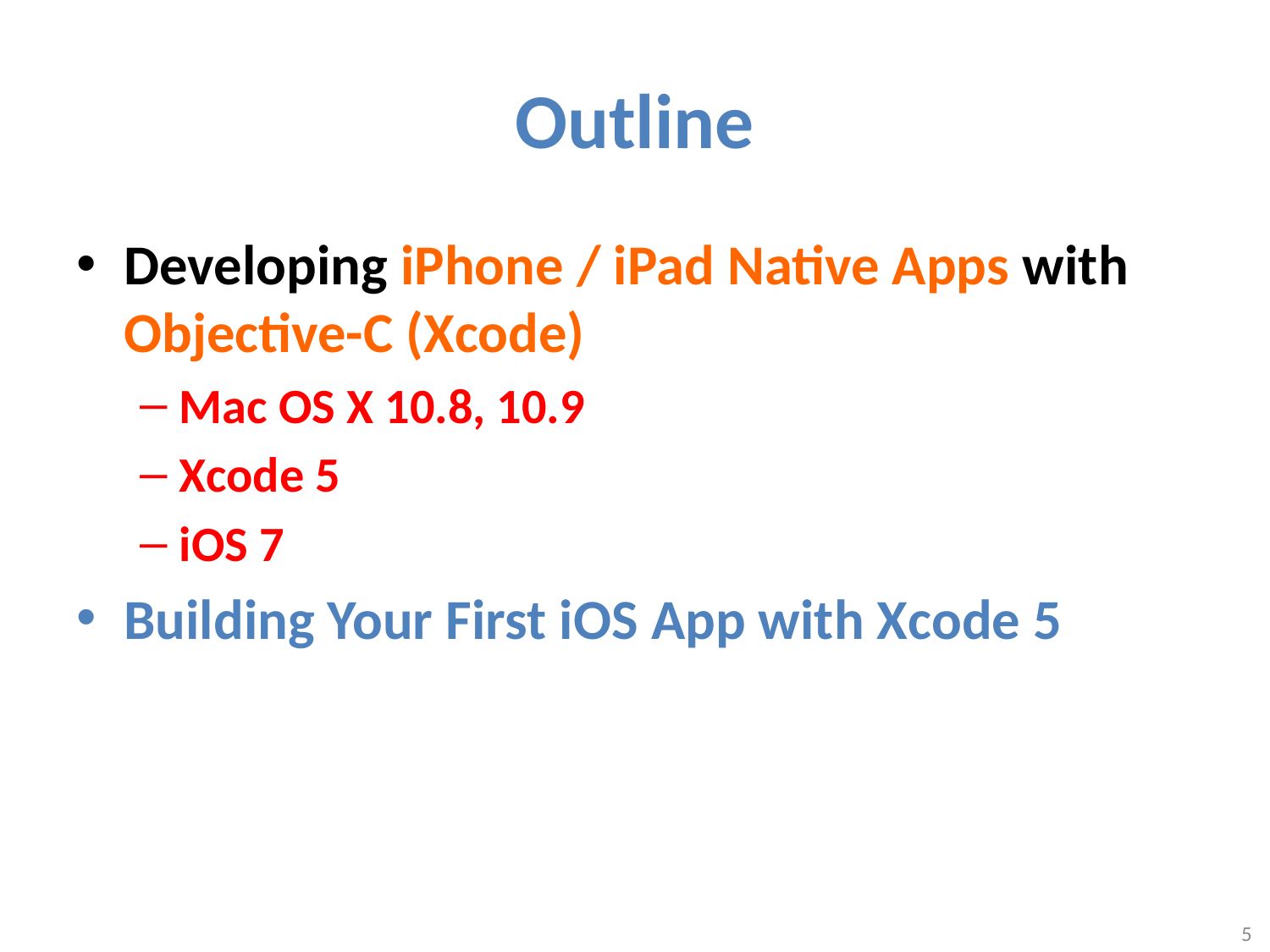

# Outline
Developing iPhone / iPad Native Apps with Objective-C (Xcode)
Mac OS X 10.8, 10.9
Xcode 5
iOS 7
Building Your First iOS App with Xcode 5

5